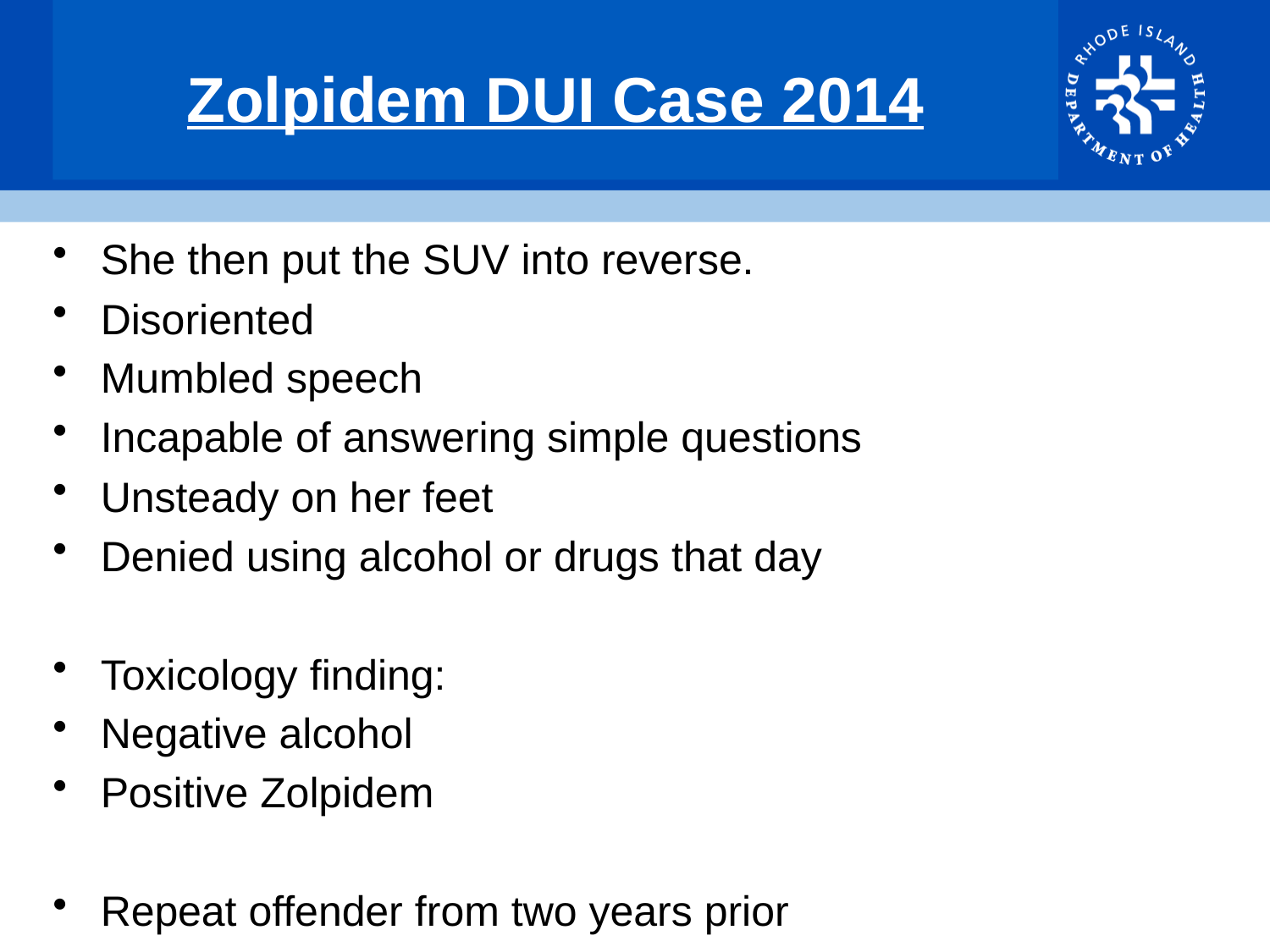

# Zolpidem DUI Case 2014
She then put the SUV into reverse.
Disoriented
Mumbled speech
Incapable of answering simple questions
Unsteady on her feet
Denied using alcohol or drugs that day

Toxicology finding:
Negative alcohol
Positive Zolpidem

Repeat offender from two years prior